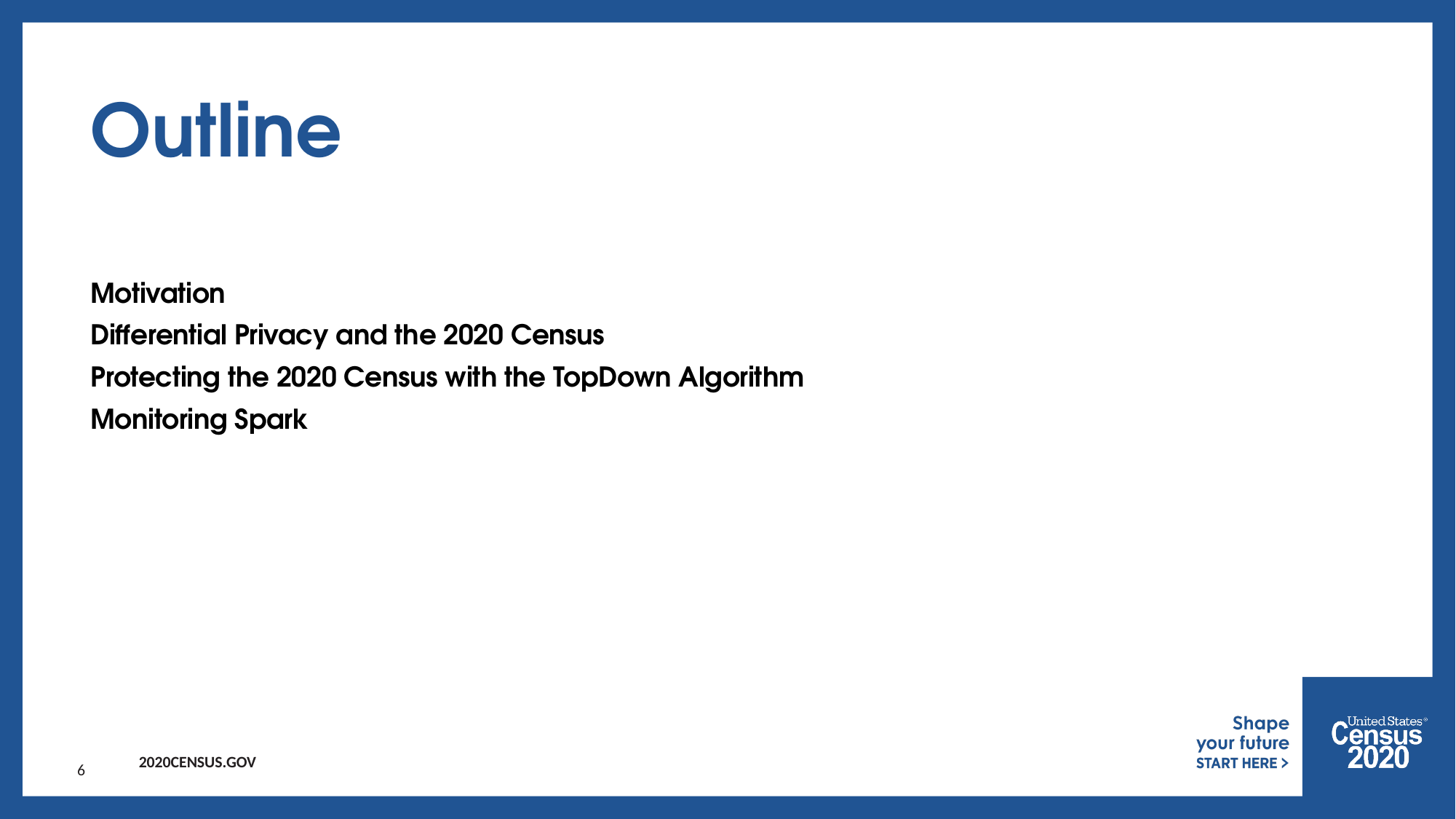

6
# Outline
Motivation
Differential Privacy and the 2020 Census
Protecting the 2020 Census with the TopDown Algorithm
Monitoring Spark